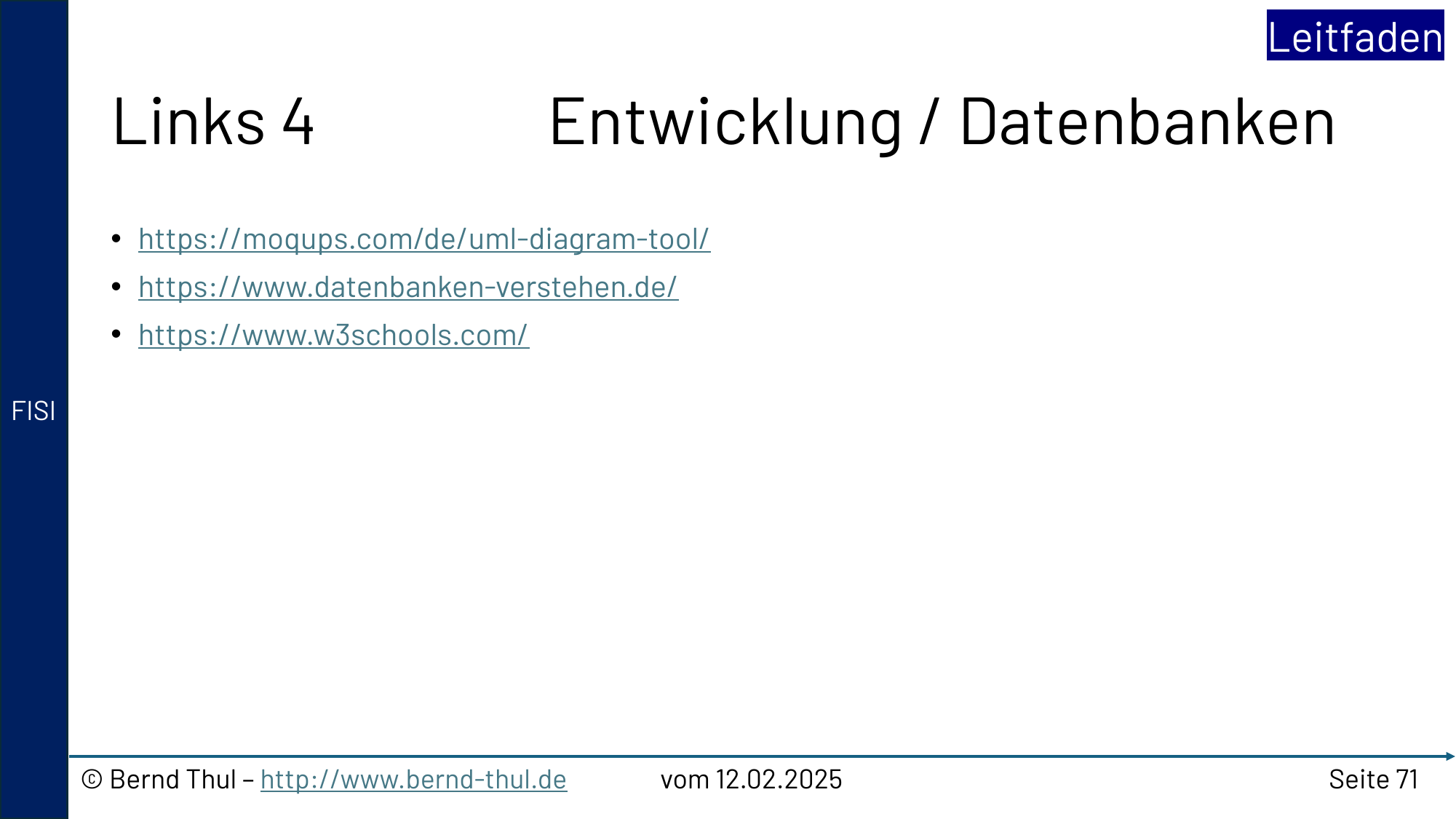

# Links 4 		Entwicklung / Datenbanken
https://moqups.com/de/uml-diagram-tool/
https://www.datenbanken-verstehen.de/
https://www.w3schools.com/